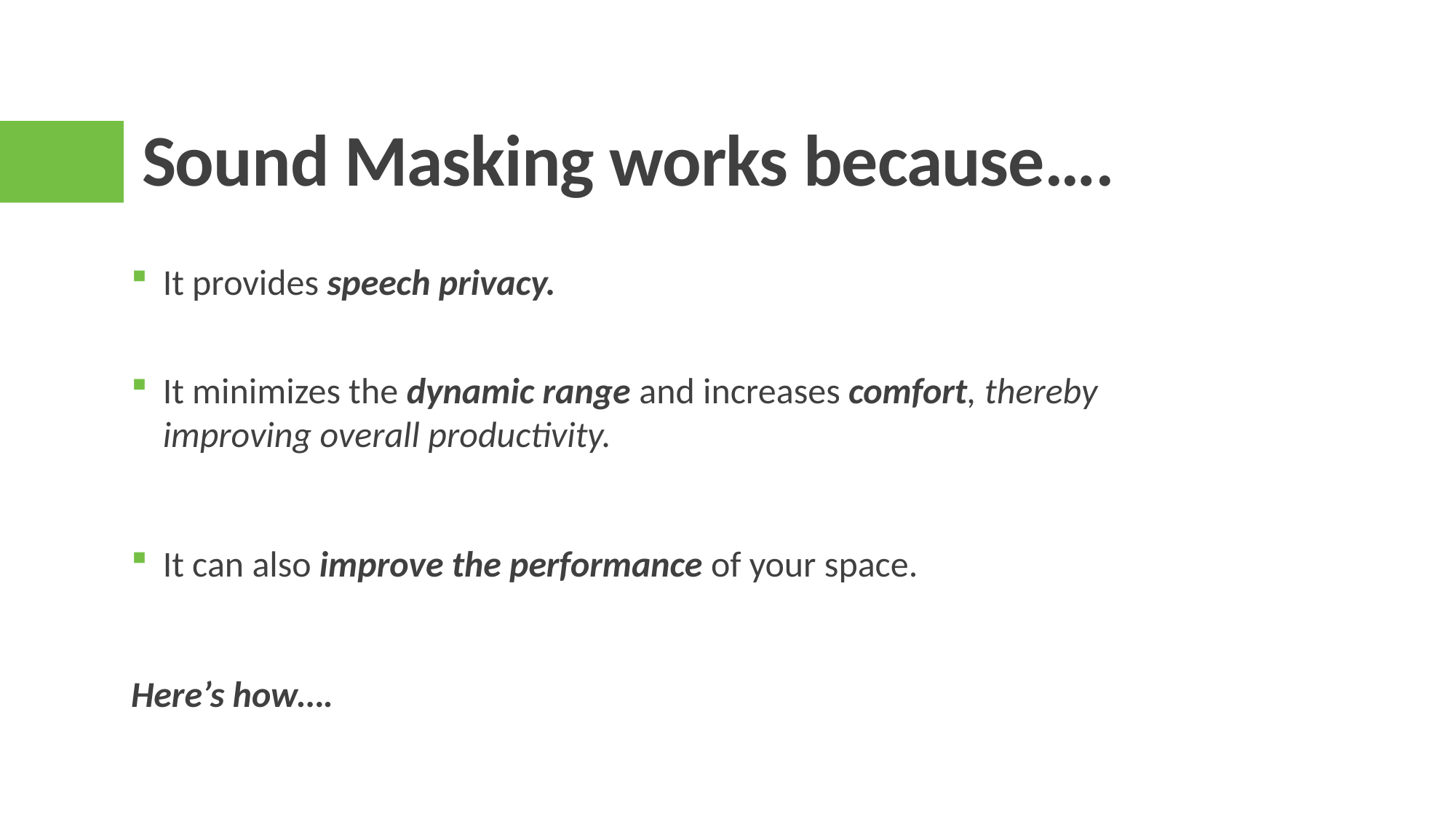

# Sound Masking works because….
It provides speech privacy.
It minimizes the dynamic range and increases comfort, thereby improving overall productivity.

It can also improve the performance of your space.

Here’s how….